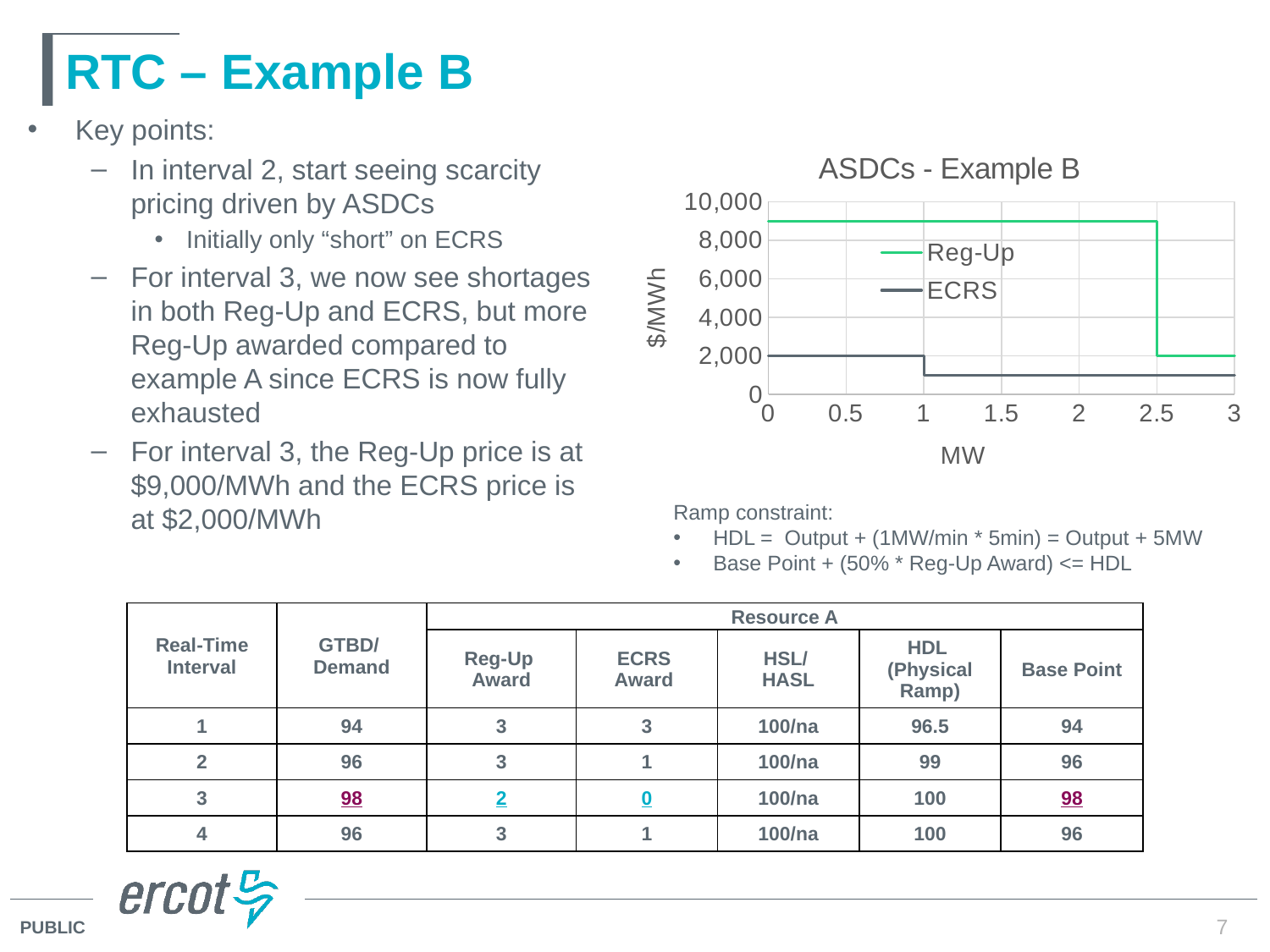

# RTC – Example B
Key points:
In interval 2, start seeing scarcity pricing driven by ASDCs
Initially only “short” on ECRS
For interval 3, we now see shortages in both Reg-Up and ECRS, but more Reg-Up awarded compared to example A since ECRS is now fully exhausted
For interval 3, the Reg-Up price is at $9,000/MWh and the ECRS price is at $2,000/MWh

### Chart: ASDCs - Example B

| Category |  |  |
|---|---|---|
Ramp constraint:
HDL =  Output + (1MW/min * 5min) = Output + 5MW
Base Point + (50% * Reg-Up Award) <= HDL
| Real-Time Interval | GTBD/ Demand | Resource A |  |  |  |  |
| --- | --- | --- | --- | --- | --- | --- |
|  |  | Reg-Up Award | ECRS Award | HSL/ HASL | HDL (Physical Ramp) | Base Point |
| 1 | 94 | 3 | 3 | 100/na | 96.5 | 94 |
| 2 | 96 | 3 | 1 | 100/na | 99 | 96 |
| 3 | 98 | 2 | 0 | 100/na | 100 | 98 |
| 4 | 96 | 3 | 1 | 100/na | 100 | 96 |
7